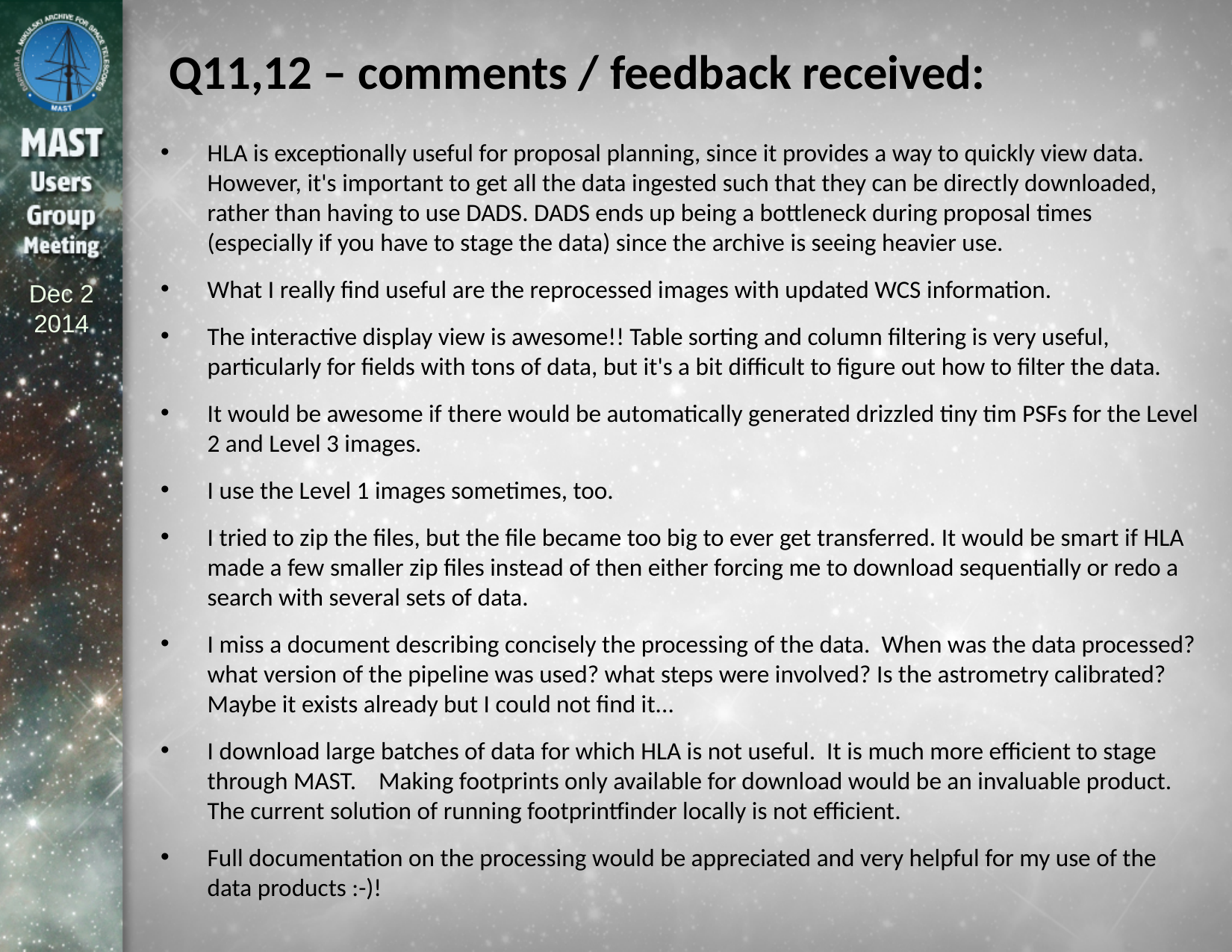

# Q11,12 – comments / feedback received:
HLA is exceptionally useful for proposal planning, since it provides a way to quickly view data. However, it's important to get all the data ingested such that they can be directly downloaded, rather than having to use DADS. DADS ends up being a bottleneck during proposal times (especially if you have to stage the data) since the archive is seeing heavier use.
What I really find useful are the reprocessed images with updated WCS information.
The interactive display view is awesome!! Table sorting and column filtering is very useful, particularly for fields with tons of data, but it's a bit difficult to figure out how to filter the data.
It would be awesome if there would be automatically generated drizzled tiny tim PSFs for the Level 2 and Level 3 images.
I use the Level 1 images sometimes, too.
I tried to zip the files, but the file became too big to ever get transferred. It would be smart if HLA made a few smaller zip files instead of then either forcing me to download sequentially or redo a search with several sets of data.
I miss a document describing concisely the processing of the data.  When was the data processed? what version of the pipeline was used? what steps were involved? Is the astrometry calibrated? Maybe it exists already but I could not find it...
I download large batches of data for which HLA is not useful.  It is much more efficient to stage through MAST.    Making footprints only available for download would be an invaluable product.  The current solution of running footprintfinder locally is not efficient.
Full documentation on the processing would be appreciated and very helpful for my use of the data products :-)!